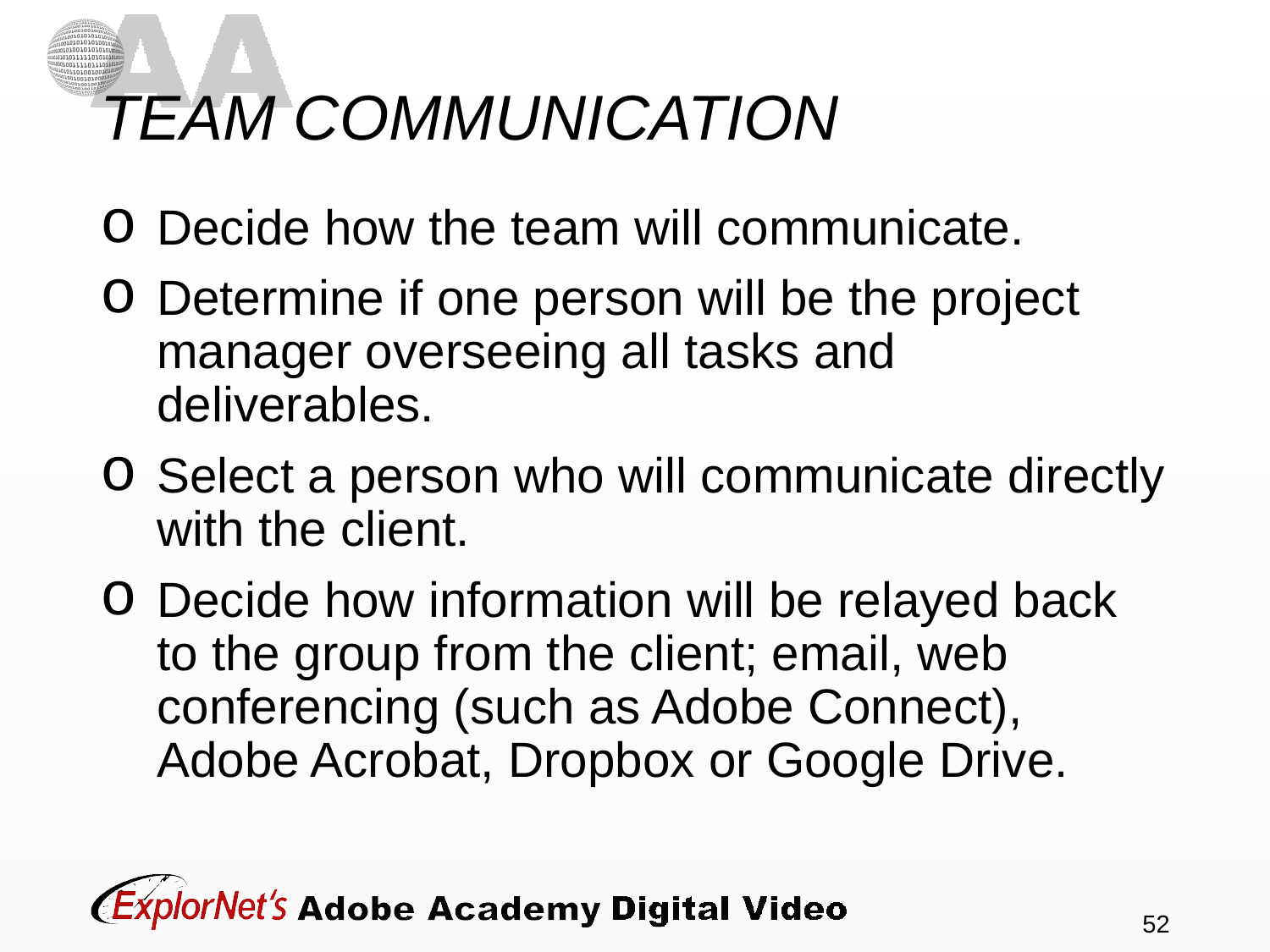

# TEAM COMMUNICATION
Decide how the team will communicate.
Determine if one person will be the project manager overseeing all tasks and deliverables.
Select a person who will communicate directly with the client.
Decide how information will be relayed back to the group from the client; email, web conferencing (such as Adobe Connect), Adobe Acrobat, Dropbox or Google Drive.
52